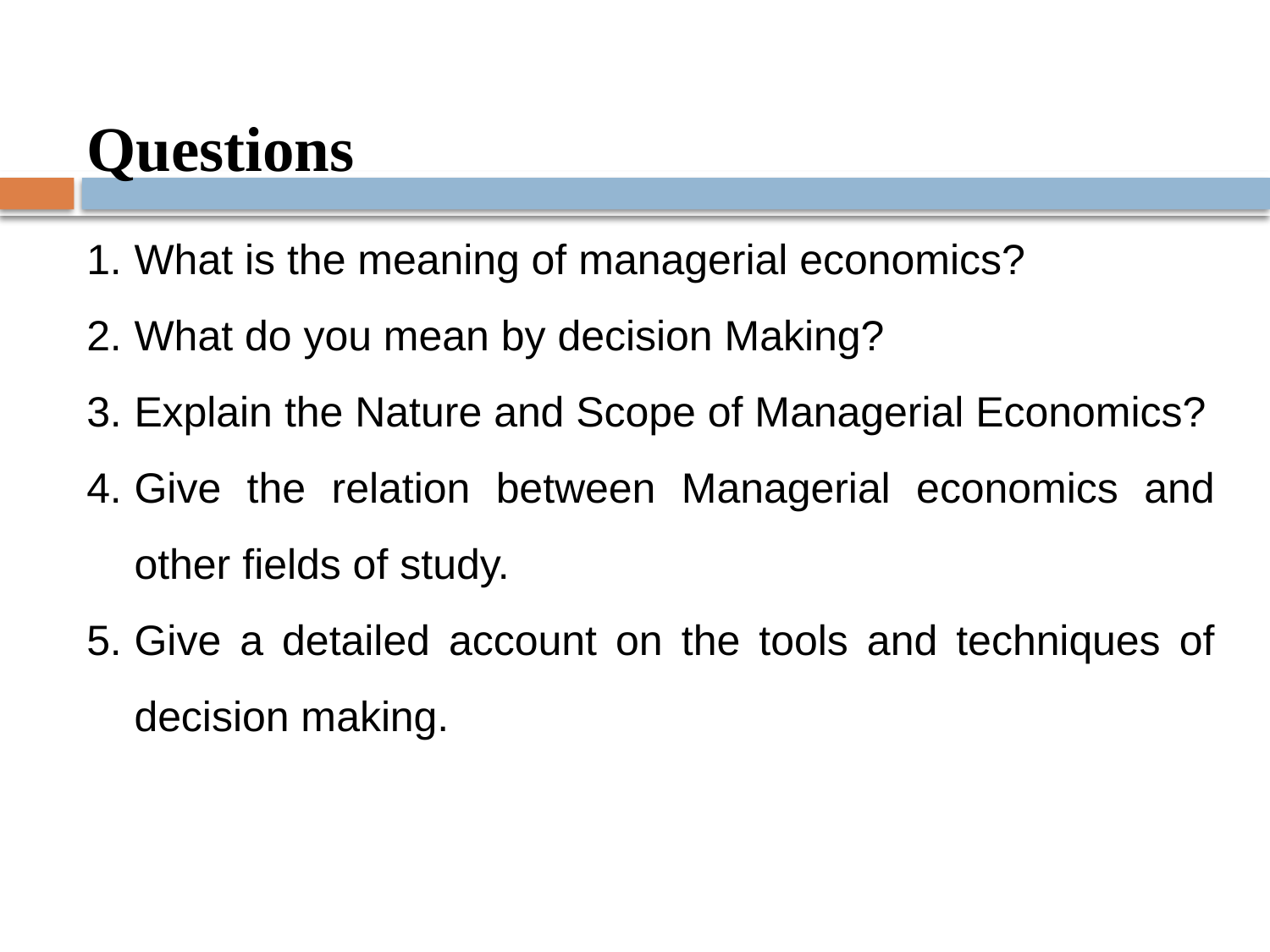

Questions
What is the meaning of managerial economics?
What do you mean by decision Making?
Explain the Nature and Scope of Managerial Economics?
Give the relation between Managerial economics and other fields of study.
Give a detailed account on the tools and techniques of decision making.